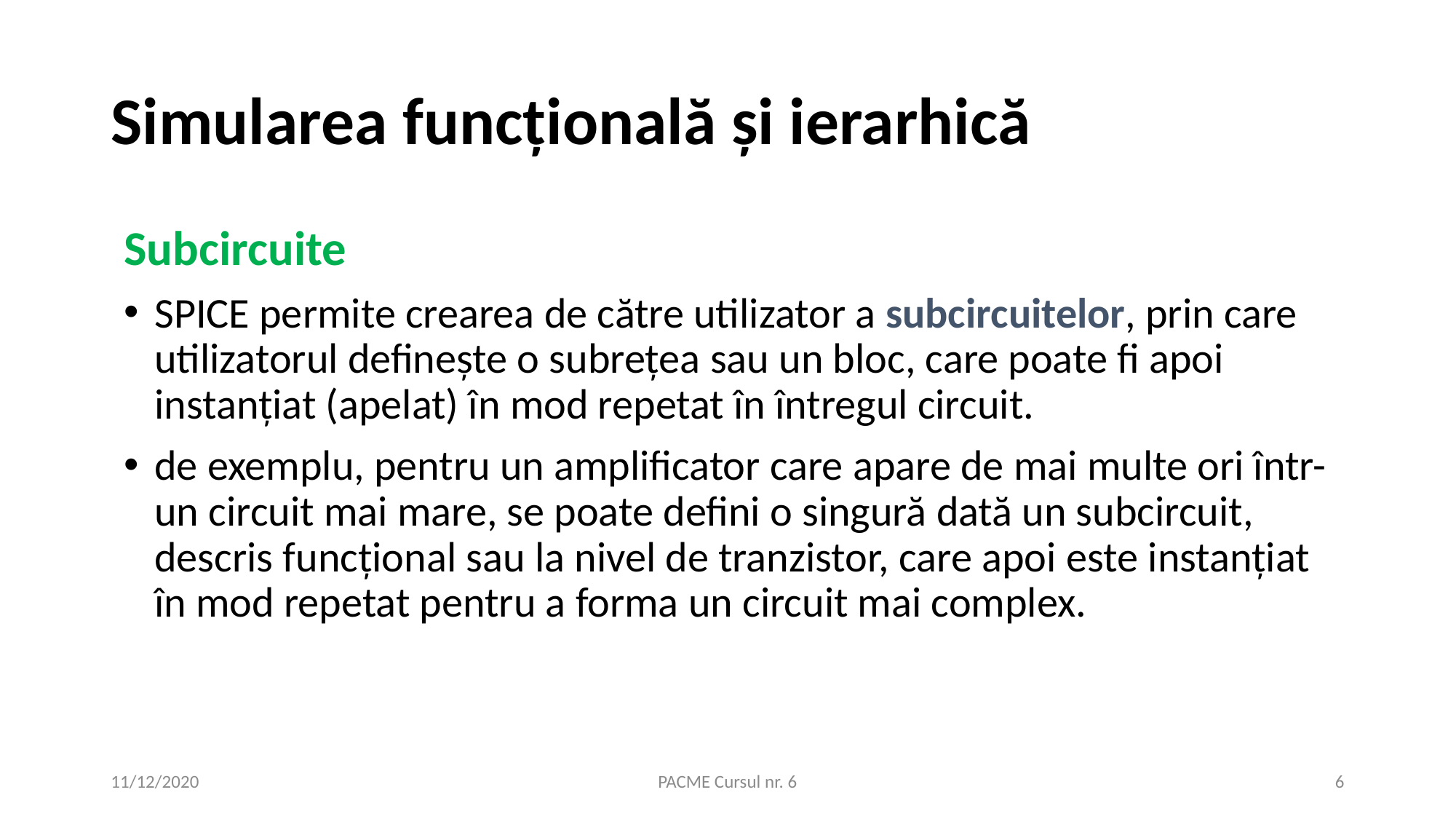

# Simularea funcțională și ierarhică
Subcircuite
SPICE permite crearea de către utilizator a subcircuitelor, prin care utilizatorul definește o subrețea sau un bloc, care poate fi apoi instanțiat (apelat) în mod repetat în întregul circuit.
de exemplu, pentru un amplificator care apare de mai multe ori într-un circuit mai mare, se poate defini o singură dată un subcircuit, descris funcțional sau la nivel de tranzistor, care apoi este instanțiat în mod repetat pentru a forma un circuit mai complex.
11/12/2020
PACME Cursul nr. 6
6